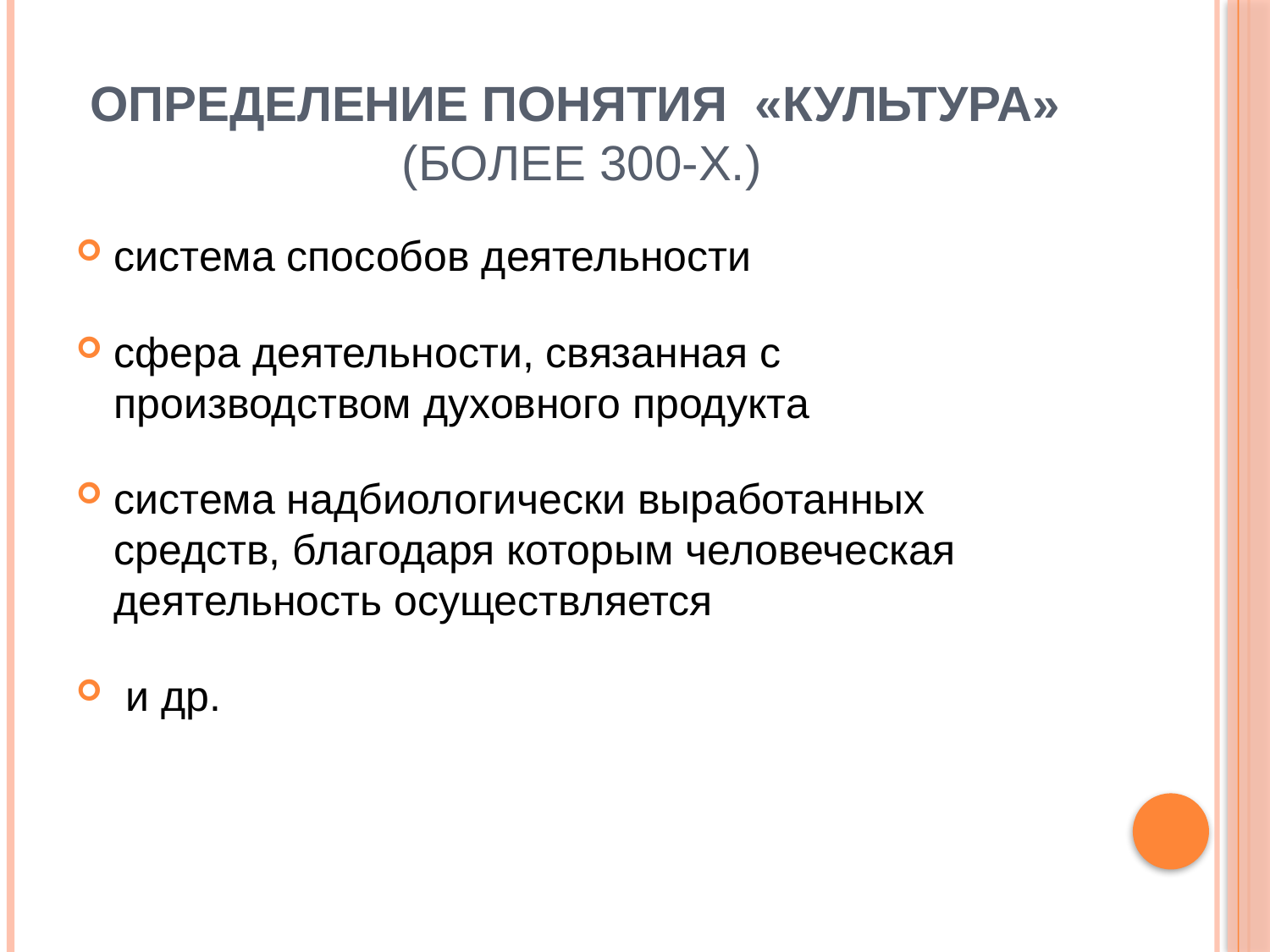

# Определение понятия  «культура» (более 300-х.)
система способов деятельности

сфера деятельности, связанная с производством духовного продукта

система надбиологически выработанных средств, благодаря которым человеческая деятельность осуществляется

 и др.